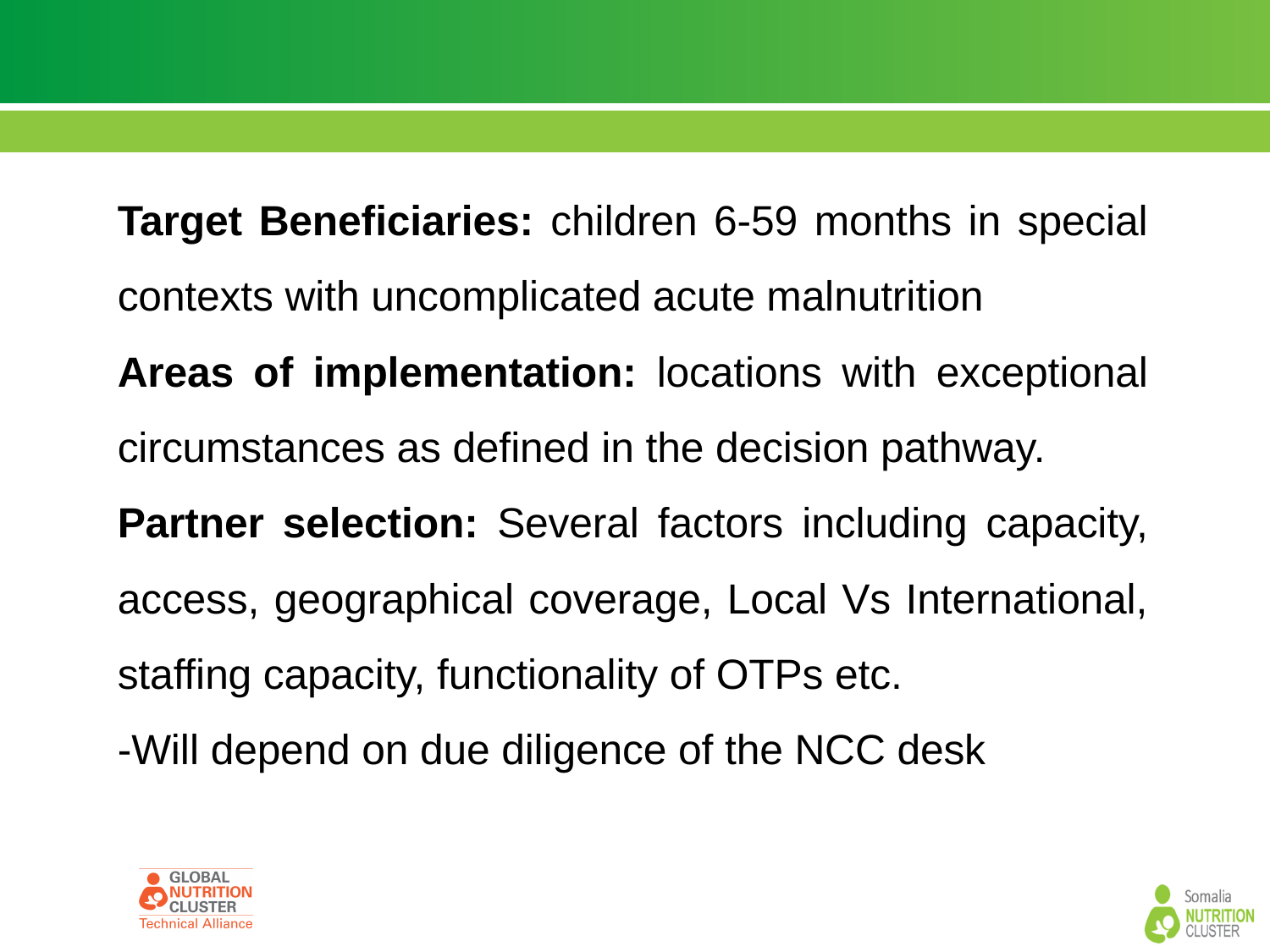

#
Target Beneficiaries: children 6-59 months in special contexts with uncomplicated acute malnutrition
Areas of implementation: locations with exceptional circumstances as defined in the decision pathway.
Partner selection: Several factors including capacity, access, geographical coverage, Local Vs International, staffing capacity, functionality of OTPs etc.
-Will depend on due diligence of the NCC desk